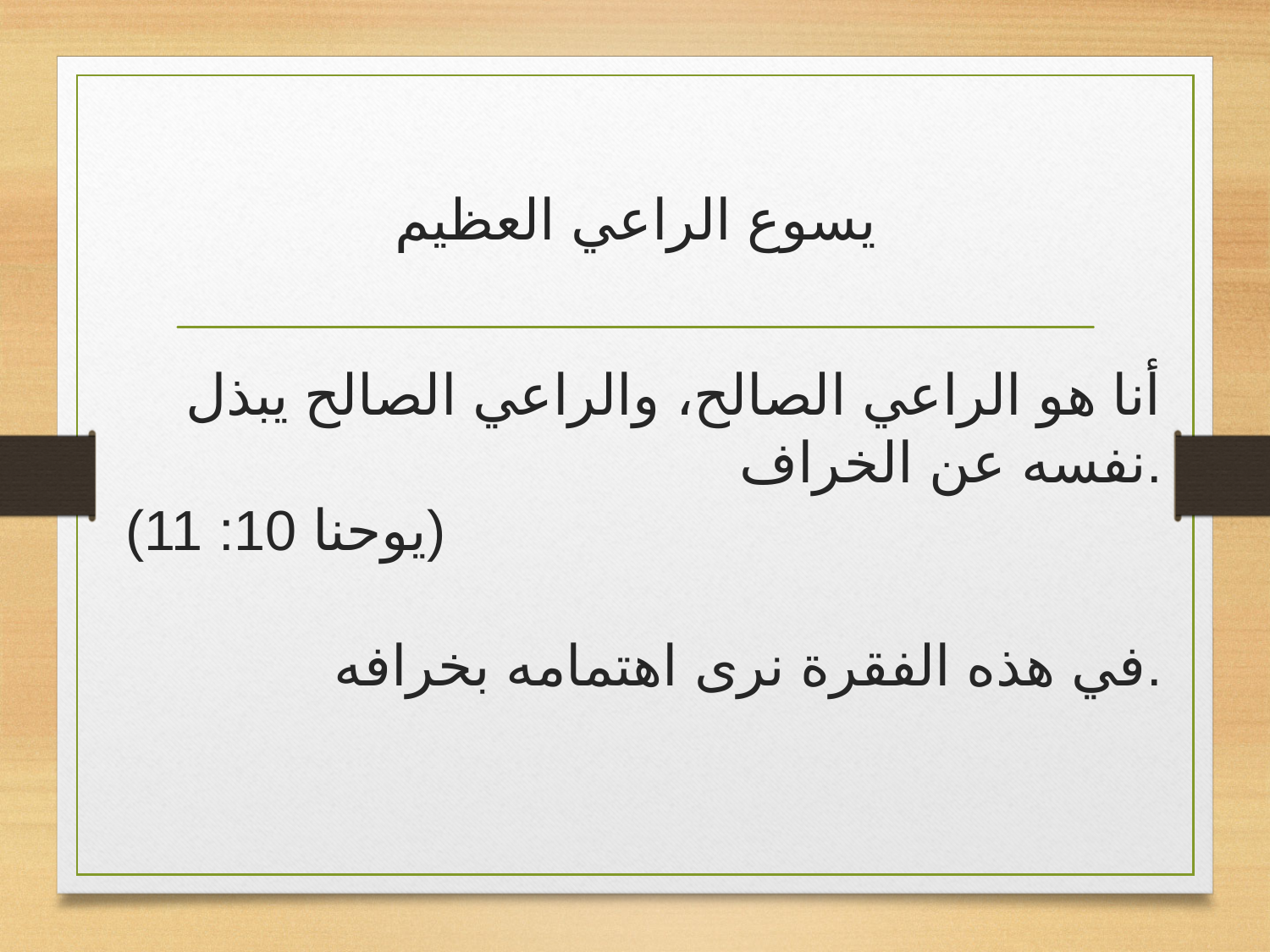

# يسوع الراعي العظيم
أنا هو الراعي الصالح، والراعي الصالح يبذل نفسه عن الخراف.
 (يوحنا 10: 11)

في هذه الفقرة نرى اهتمامه بخرافه.